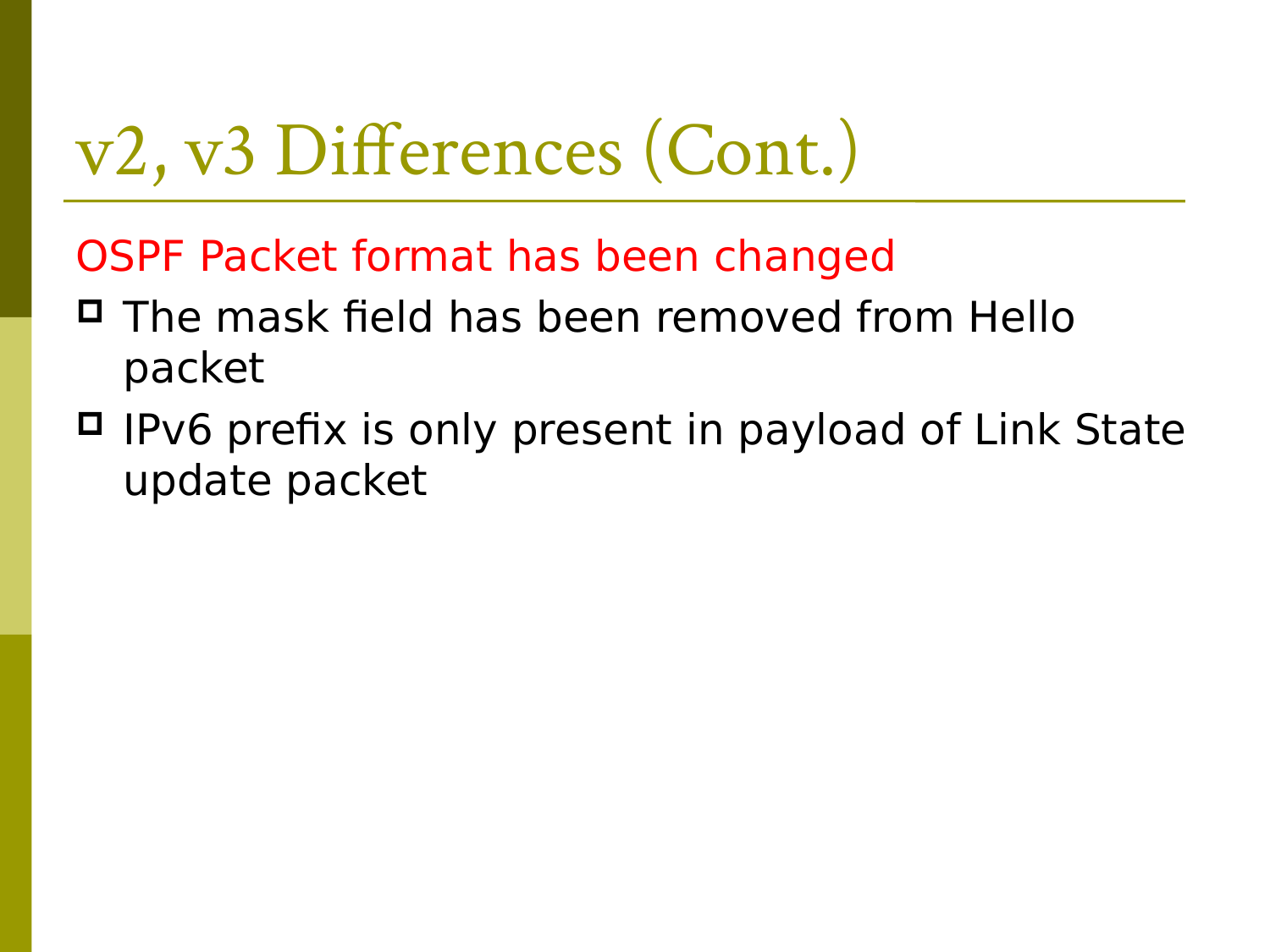

v2, v3 Differences (Cont.)
OSPF Packet format has been changed
The mask field has been removed from Hello packet
IPv6 prefix is only present in payload of Link State update packet